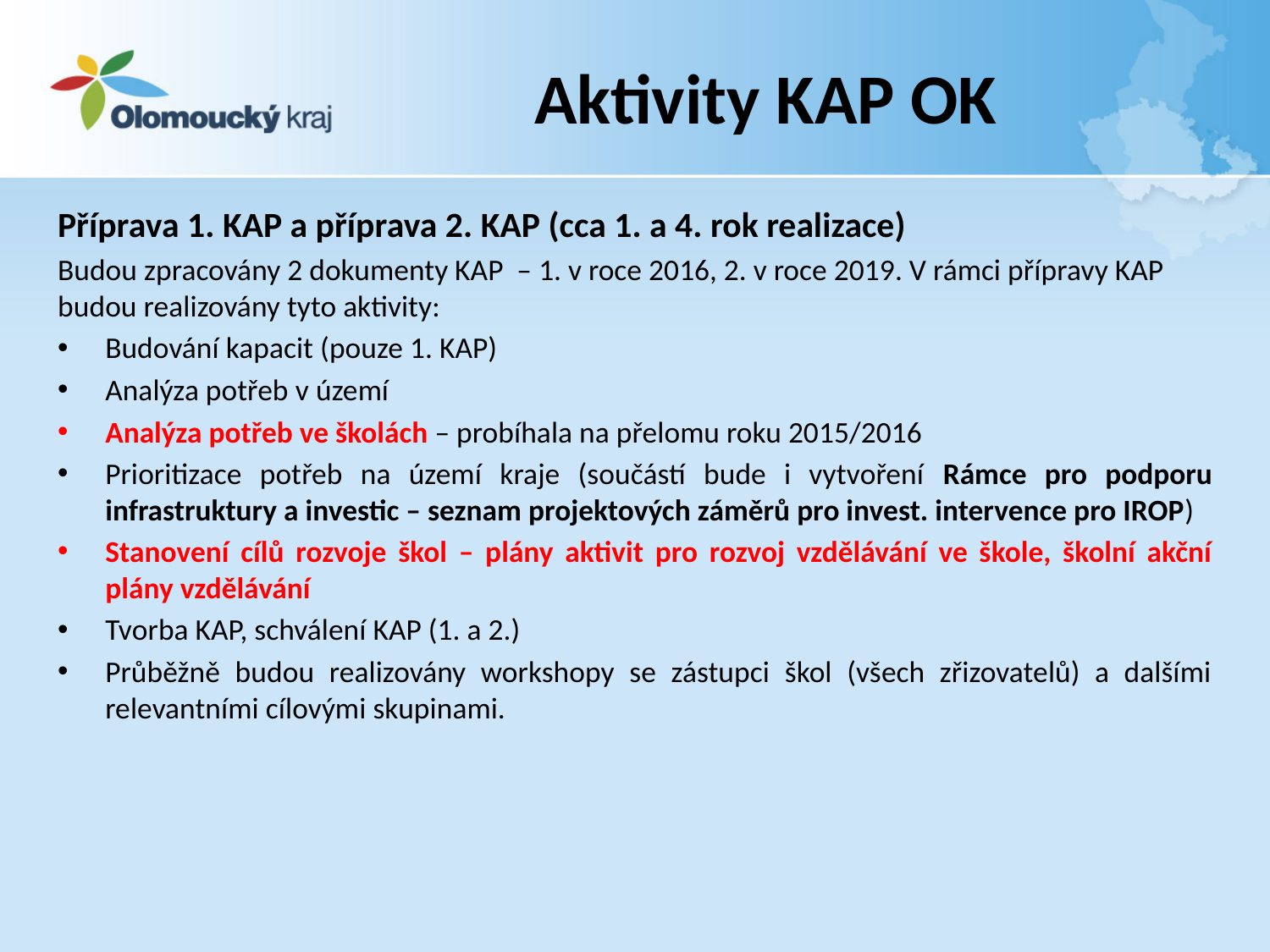

# Aktivity KAP OK
Příprava 1. KAP a příprava 2. KAP (cca 1. a 4. rok realizace)
Budou zpracovány 2 dokumenty KAP  – 1. v roce 2016, 2. v roce 2019. V rámci přípravy KAP budou realizovány tyto aktivity:
Budování kapacit (pouze 1. KAP)
Analýza potřeb v území
Analýza potřeb ve školách – probíhala na přelomu roku 2015/2016
Prioritizace potřeb na území kraje (součástí bude i vytvoření Rámce pro podporu infrastruktury a investic – seznam projektových záměrů pro invest. intervence pro IROP)
Stanovení cílů rozvoje škol – plány aktivit pro rozvoj vzdělávání ve škole, školní akční plány vzdělávání
Tvorba KAP, schválení KAP (1. a 2.)
Průběžně budou realizovány workshopy se zástupci škol (všech zřizovatelů) a dalšími relevantními cílovými skupinami.